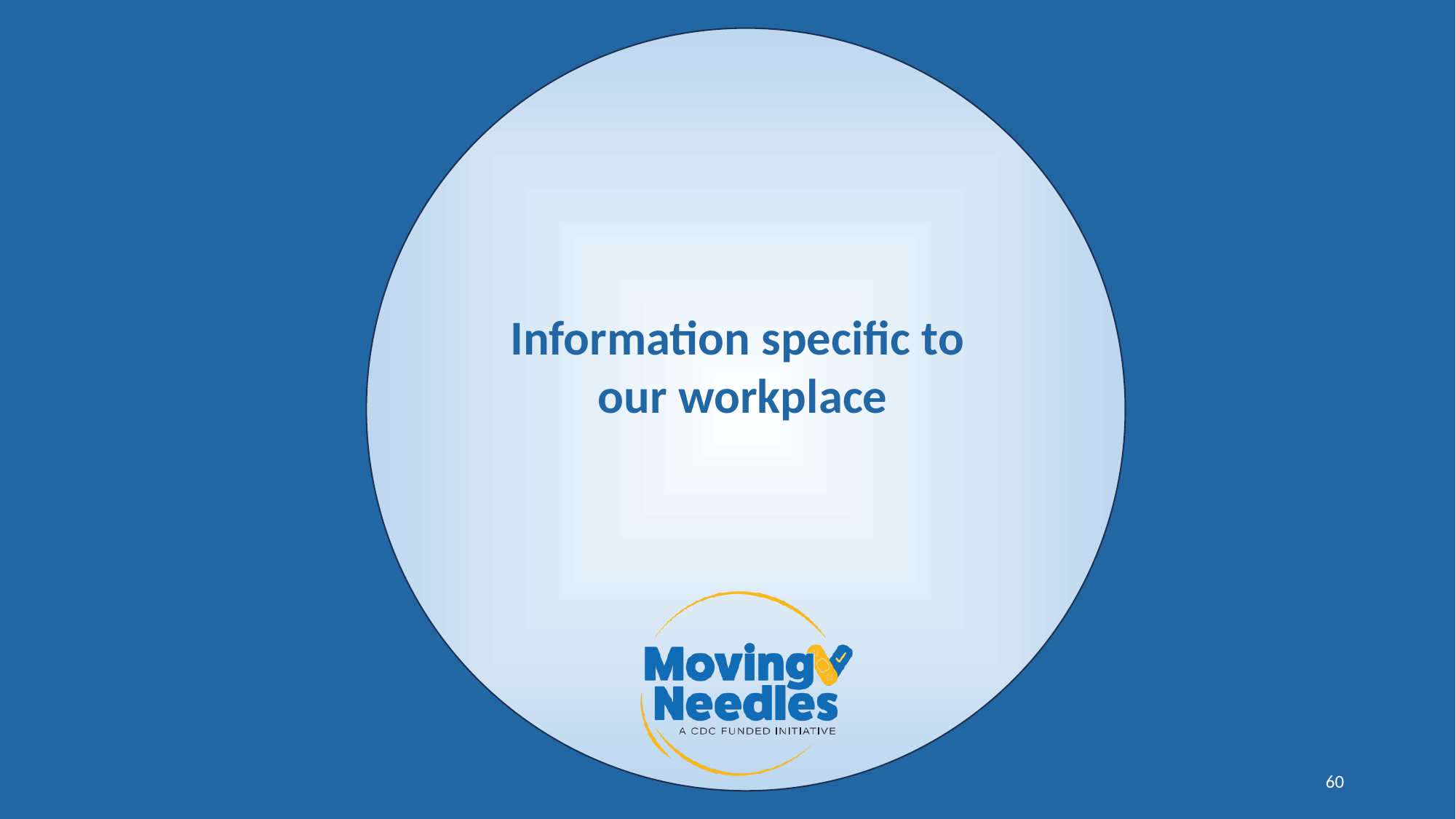

# Information specific to our workplace
60